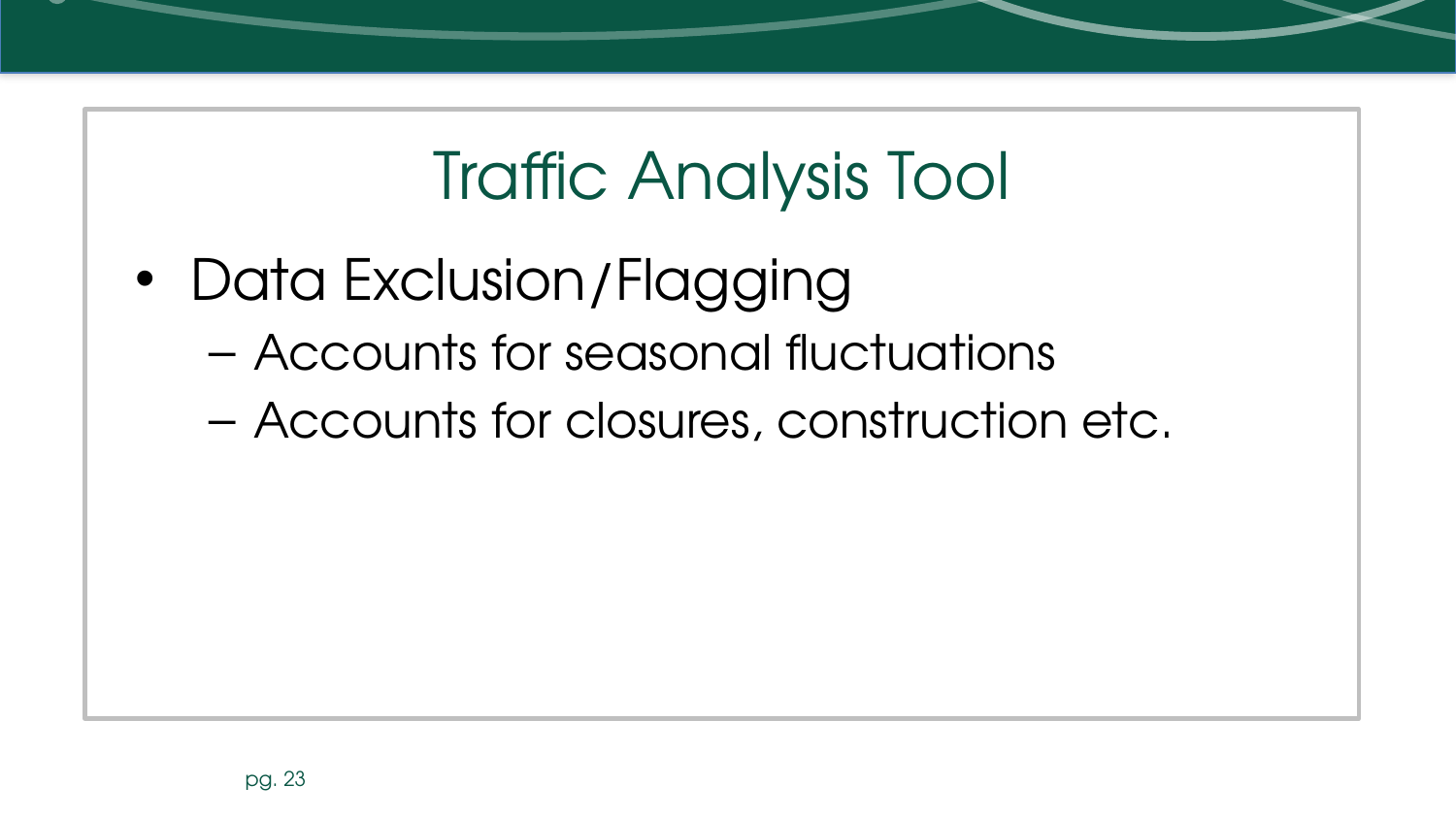

# Traffic Analysis Tool
Data Exclusion/Flagging
Accounts for seasonal fluctuations
Accounts for closures, construction etc.

pg. 23